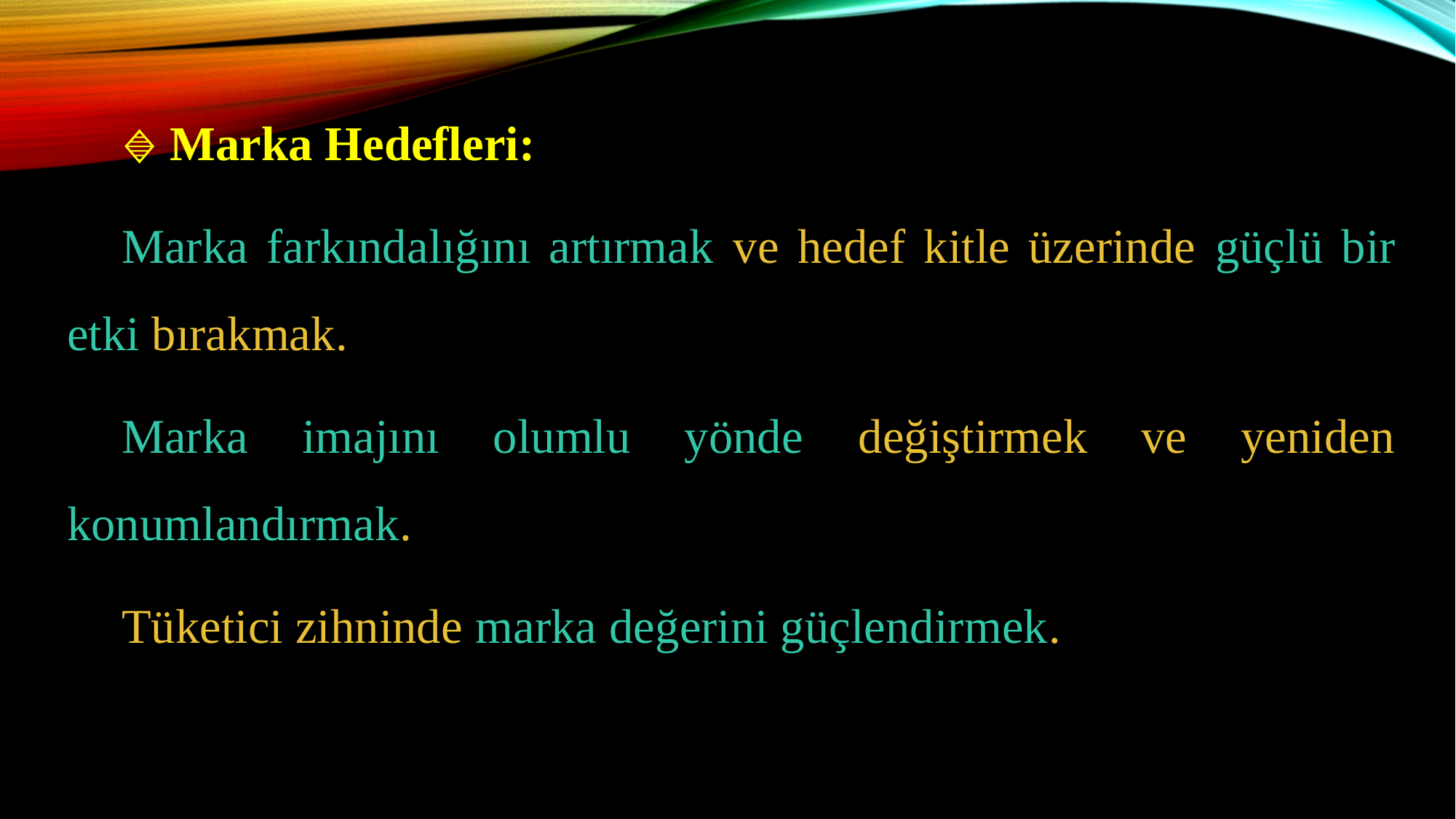

🔹 Marka Hedefleri:
Marka farkındalığını artırmak ve hedef kitle üzerinde güçlü bir etki bırakmak.
Marka imajını olumlu yönde değiştirmek ve yeniden konumlandırmak.
Tüketici zihninde marka değerini güçlendirmek.